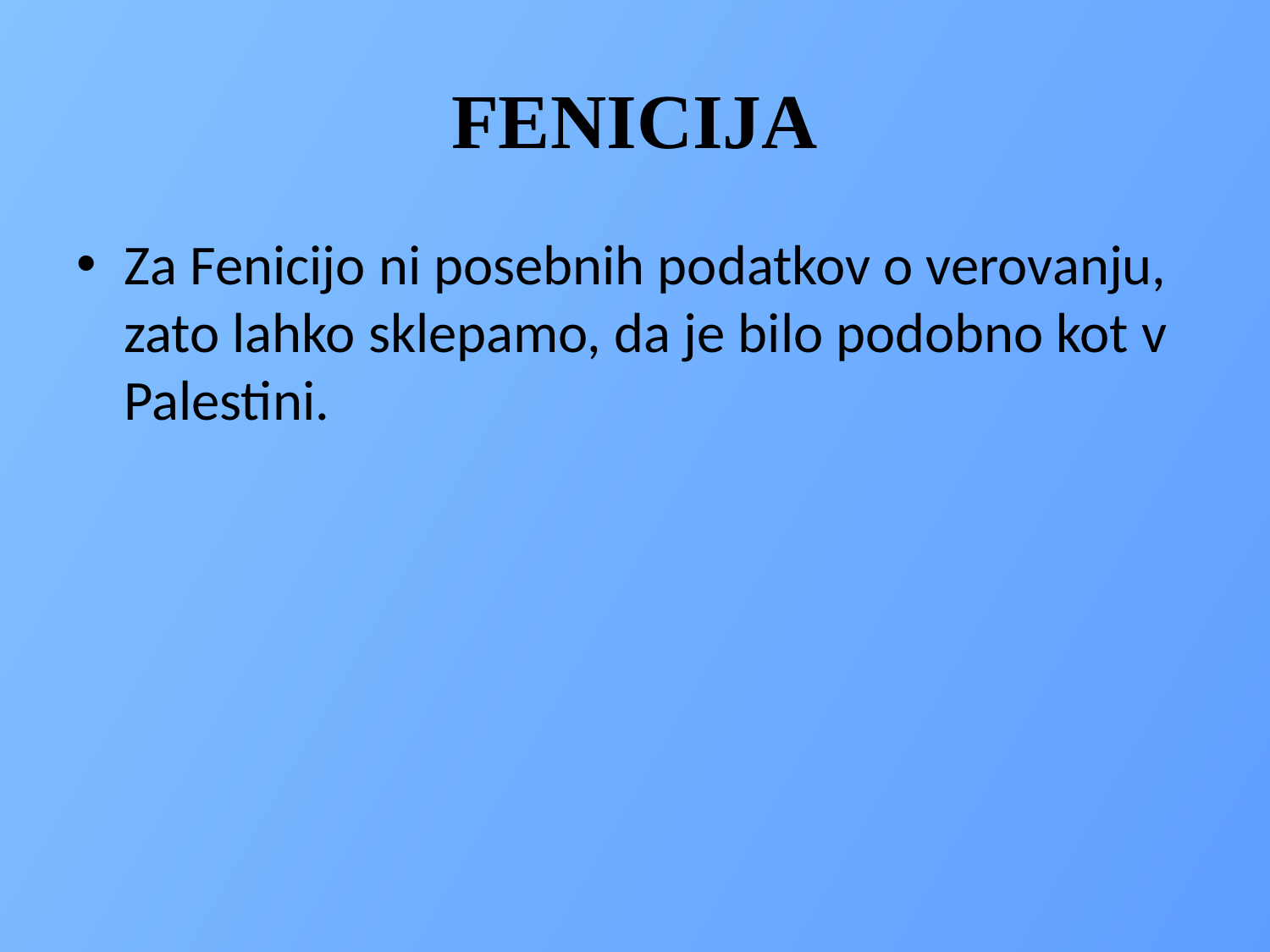

# FENICIJA
Za Fenicijo ni posebnih podatkov o verovanju, zato lahko sklepamo, da je bilo podobno kot v Palestini.